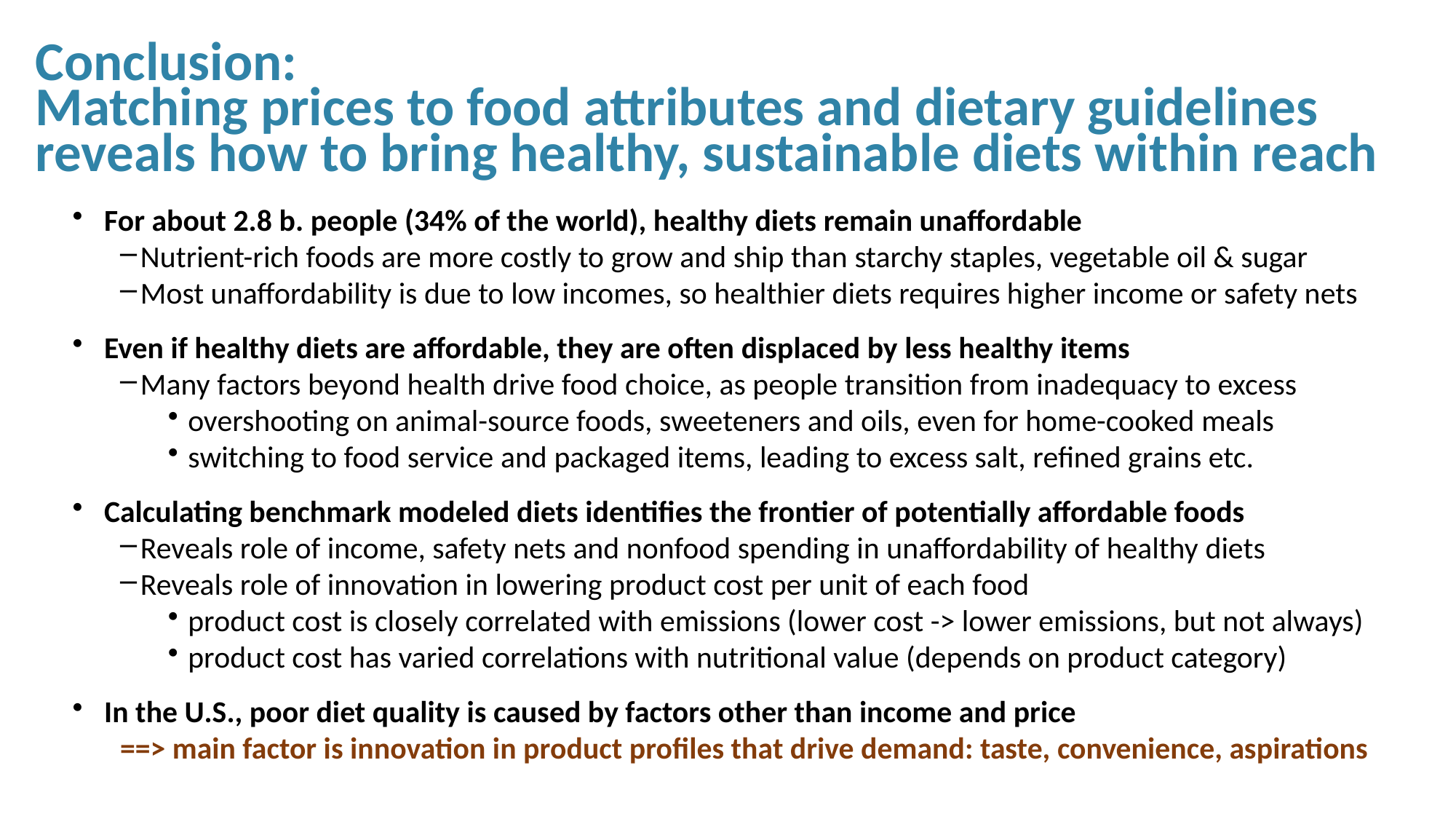

Conclusion:
Matching prices to food attributes and dietary guidelines reveals how to bring healthy, sustainable diets within reach
For about 2.8 b. people (34% of the world), healthy diets remain unaffordable
Nutrient-rich foods are more costly to grow and ship than starchy staples, vegetable oil & sugar
Most unaffordability is due to low incomes, so healthier diets requires higher income or safety nets
Even if healthy diets are affordable, they are often displaced by less healthy items
Many factors beyond health drive food choice, as people transition from inadequacy to excess
overshooting on animal-source foods, sweeteners and oils, even for home-cooked meals
switching to food service and packaged items, leading to excess salt, refined grains etc.
Calculating benchmark modeled diets identifies the frontier of potentially affordable foods
Reveals role of income, safety nets and nonfood spending in unaffordability of healthy diets
Reveals role of innovation in lowering product cost per unit of each food
product cost is closely correlated with emissions (lower cost -> lower emissions, but not always)
product cost has varied correlations with nutritional value (depends on product category)
In the U.S., poor diet quality is caused by factors other than income and price
==> main factor is innovation in product profiles that drive demand: taste, convenience, aspirations